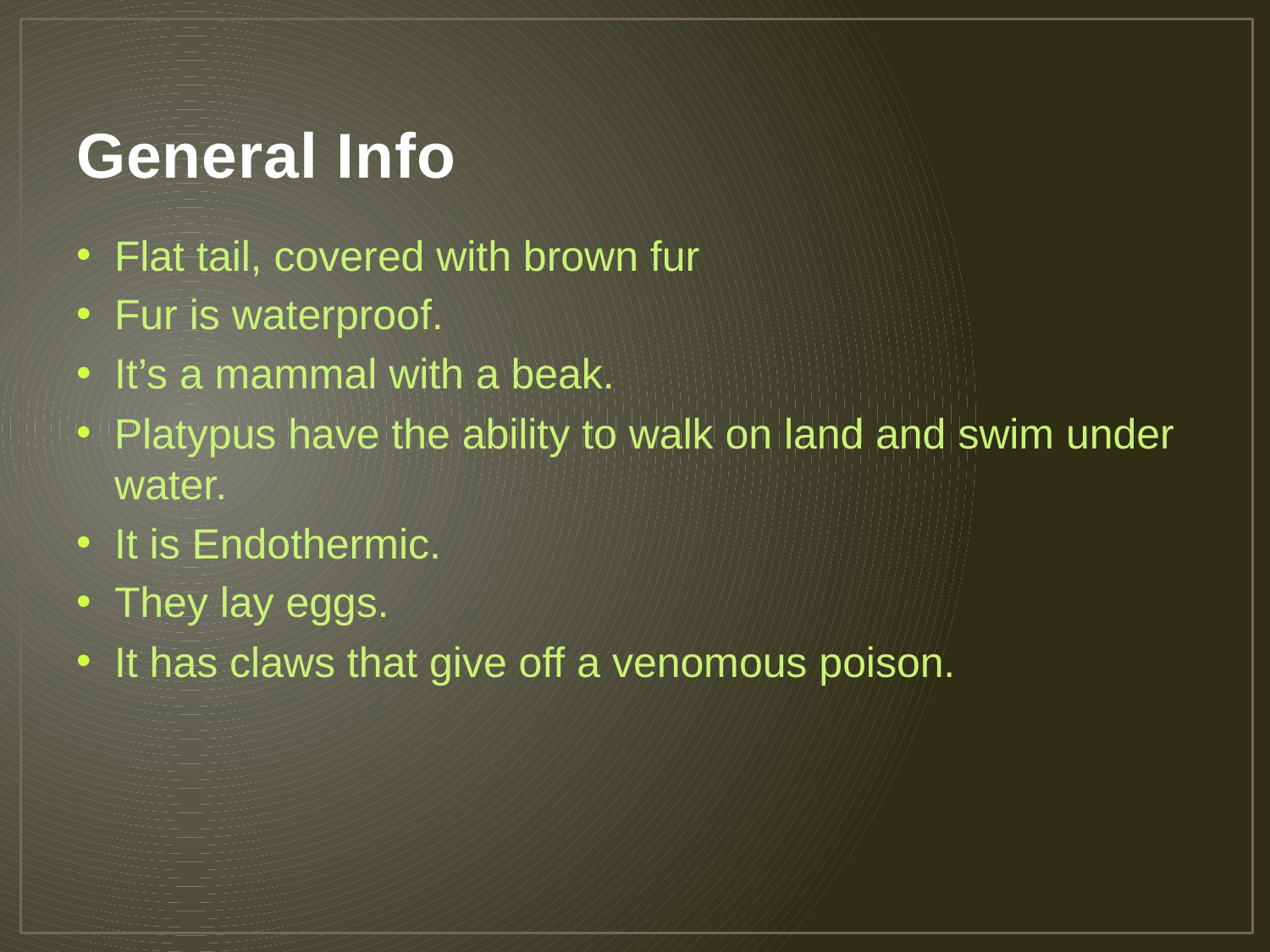

# General Info
Flat tail, covered with brown fur
Fur is waterproof.
It’s a mammal with a beak.
Platypus have the ability to walk on land and swim under water.
It is Endothermic.
They lay eggs.
It has claws that give off a venomous poison.